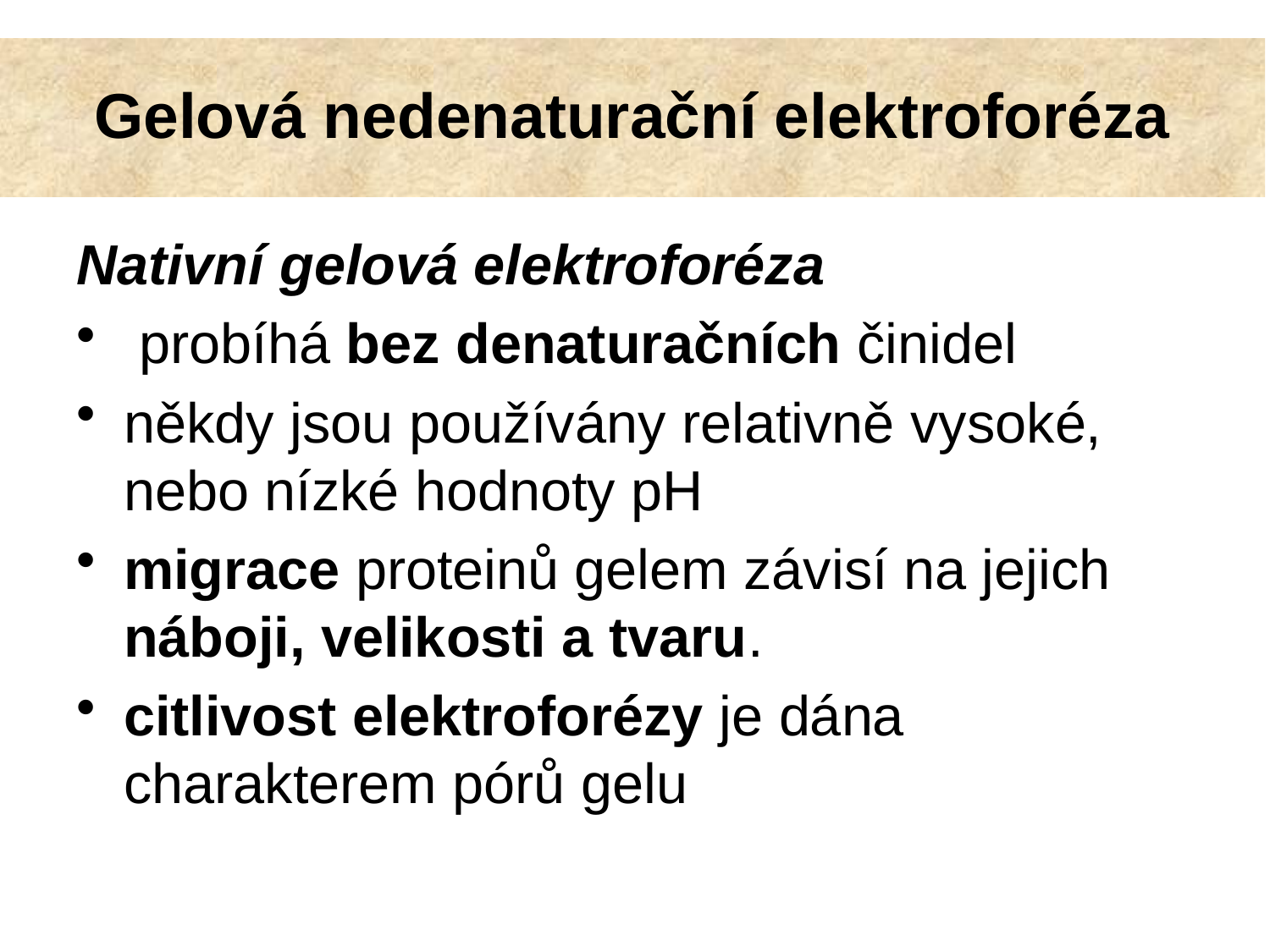

# Gelová nedenaturační elektroforéza
Nativní gelová elektroforéza
 probíhá bez denaturačních činidel
někdy jsou používány relativně vysoké, nebo nízké hodnoty pH
migrace proteinů gelem závisí na jejich náboji, velikosti a tvaru.
citlivost elektroforézy je dána charakterem pórů gelu